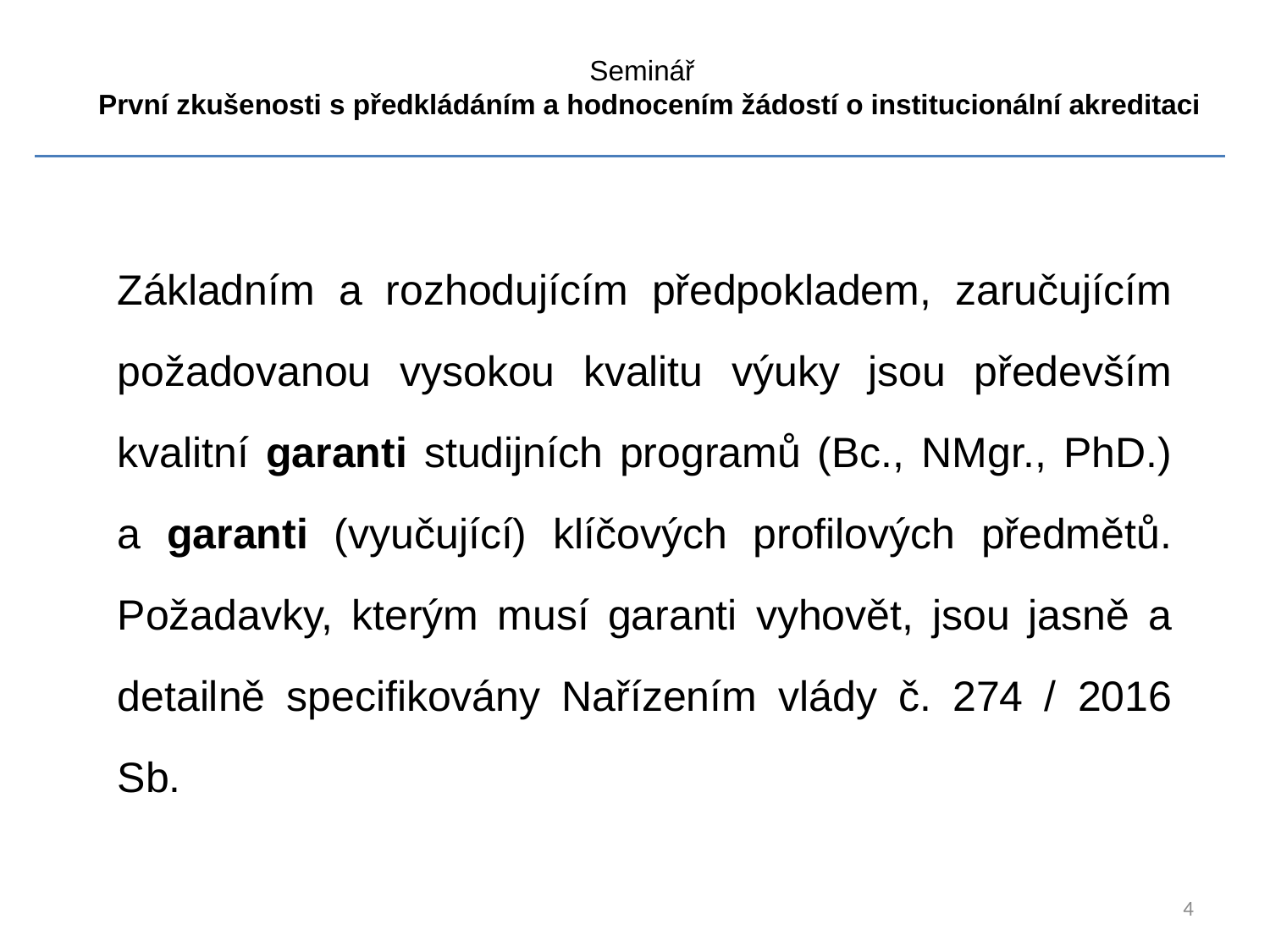

Seminář
První zkušenosti s předkládáním a hodnocením žádostí o institucionální akreditaci
Základním a rozhodujícím předpokladem, zaručujícím požadovanou vysokou kvalitu výuky jsou především kvalitní garanti studijních programů (Bc., NMgr., PhD.) a garanti (vyučující) klíčových profilových předmětů. Požadavky, kterým musí garanti vyhovět, jsou jasně a detailně specifikovány Nařízením vlády č. 274 / 2016 Sb.
4